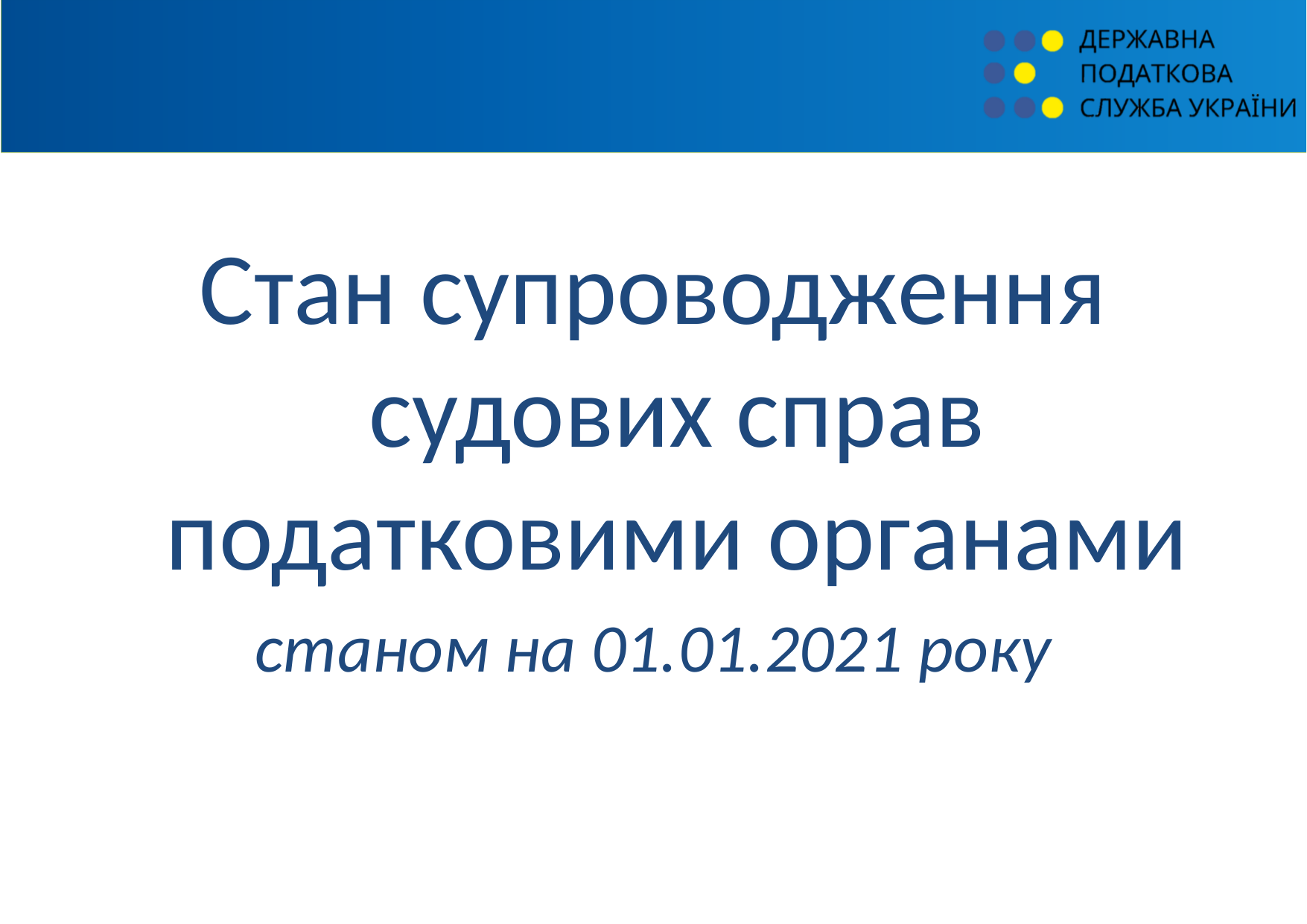

Стан супроводження судових справ податковими органами
станом на 01.01.2021 року

1